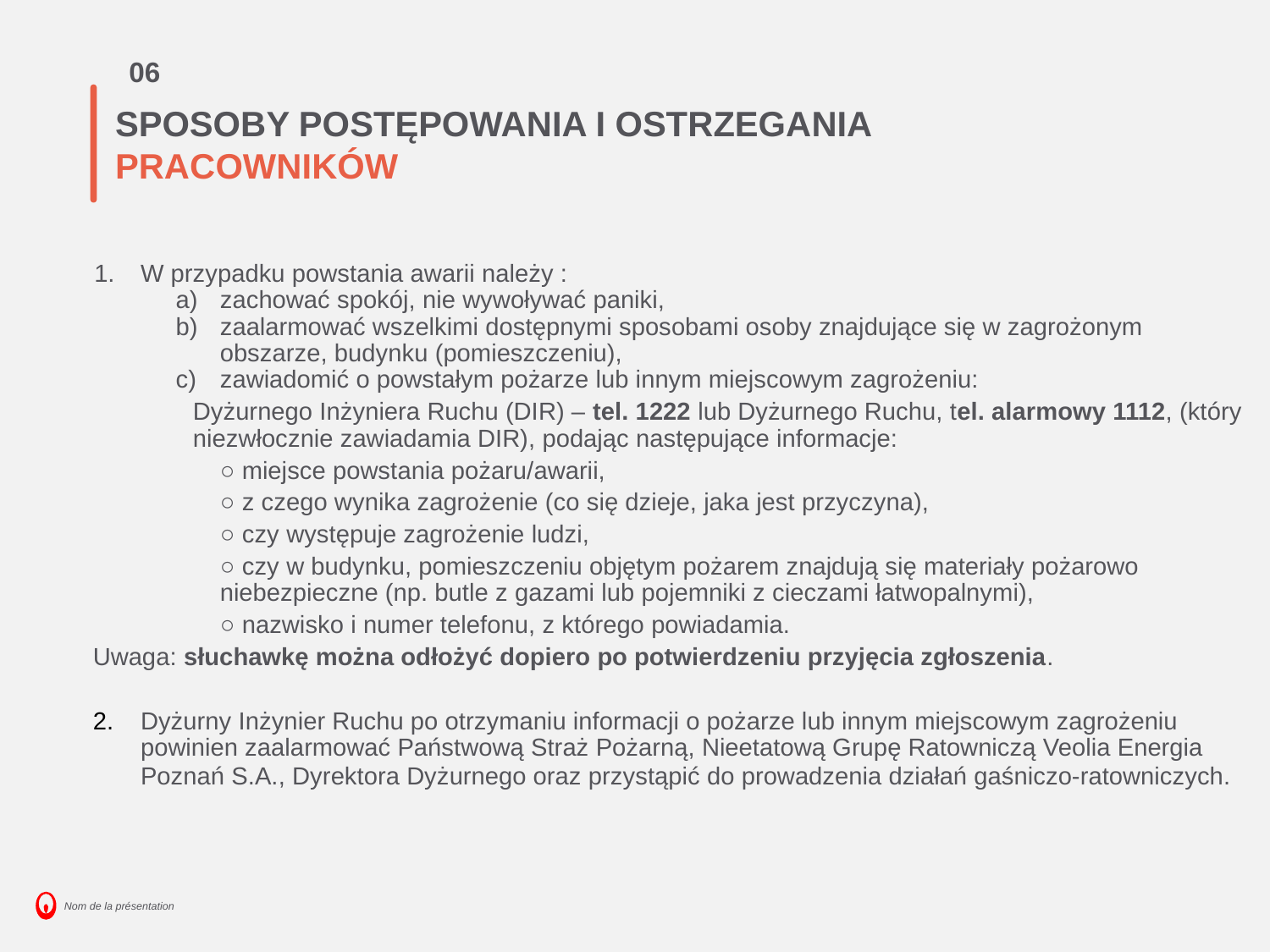

06
# SPOSOBY POSTĘPOWANIA I OSTRZEGANIA
PRACOWNIKÓW

W przypadku powstania awarii należy :
zachować spokój, nie wywoływać paniki,
zaalarmować wszelkimi dostępnymi sposobami osoby znajdujące się w zagrożonym obszarze, budynku (pomieszczeniu),
zawiadomić o powstałym pożarze lub innym miejscowym zagrożeniu:
Dyżurnego Inżyniera Ruchu (DIR) – tel. 1222 lub Dyżurnego Ruchu, tel. alarmowy 1112, (który niezwłocznie zawiadamia DIR), podając następujące informacje:
○ miejsce powstania pożaru/awarii,
○ z czego wynika zagrożenie (co się dzieje, jaka jest przyczyna),
○ czy występuje zagrożenie ludzi,
○ czy w budynku, pomieszczeniu objętym pożarem znajdują się materiały pożarowo niebezpieczne (np. butle z gazami lub pojemniki z cieczami łatwopalnymi),
○ nazwisko i numer telefonu, z którego powiadamia.
Uwaga: słuchawkę można odłożyć dopiero po potwierdzeniu przyjęcia zgłoszenia.

Dyżurny Inżynier Ruchu po otrzymaniu informacji o pożarze lub innym miejscowym zagrożeniu powinien zaalarmować Państwową Straż Pożarną, Nieetatową Grupę Ratowniczą Veolia Energia Poznań S.A., Dyrektora Dyżurnego oraz przystąpić do prowadzenia działań gaśniczo-ratowniczych.
12